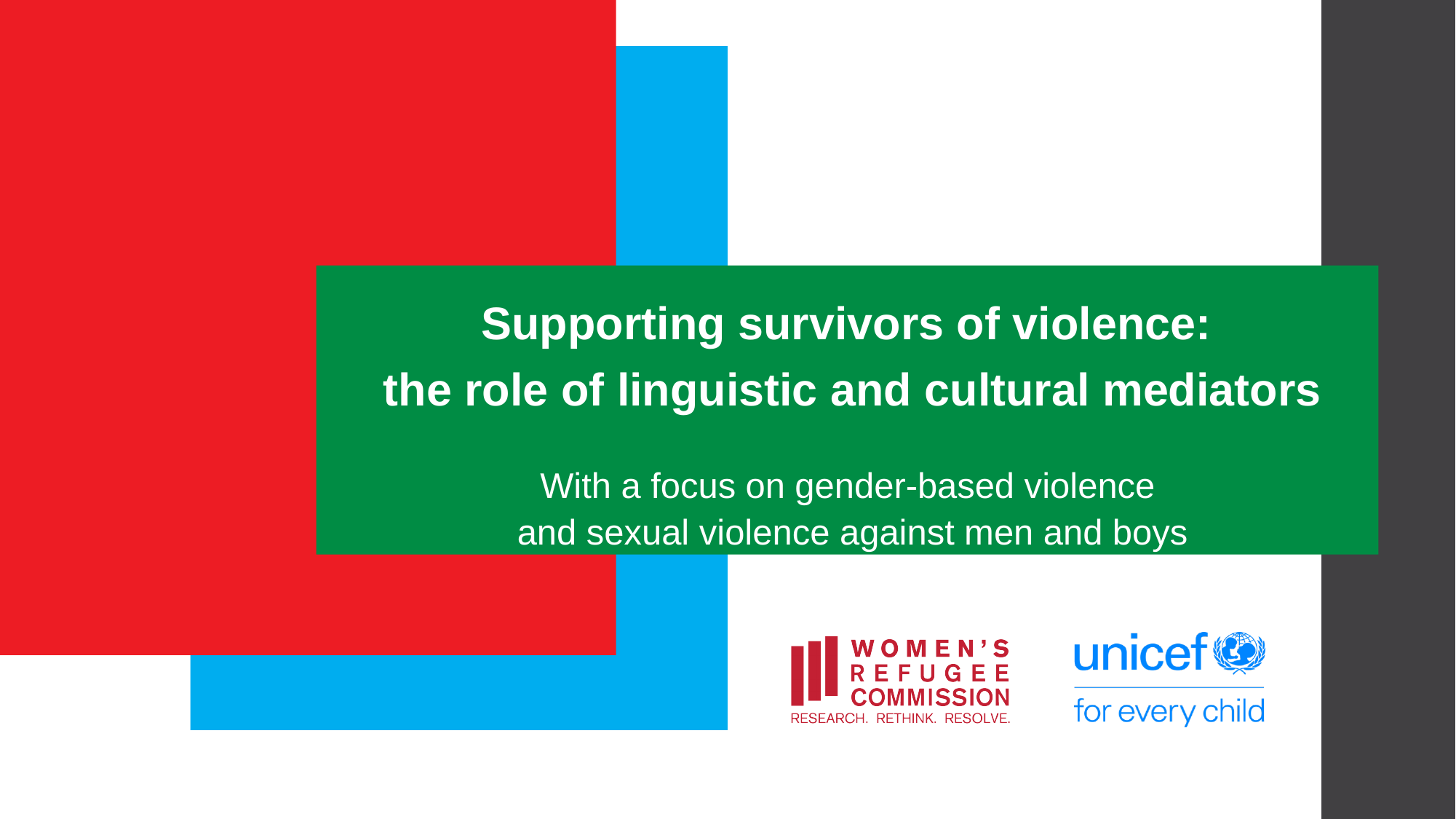

Supporting survivors of violence:
the role of linguistic and cultural mediators

With a focus on gender-based violence 
and sexual violence against men and boys